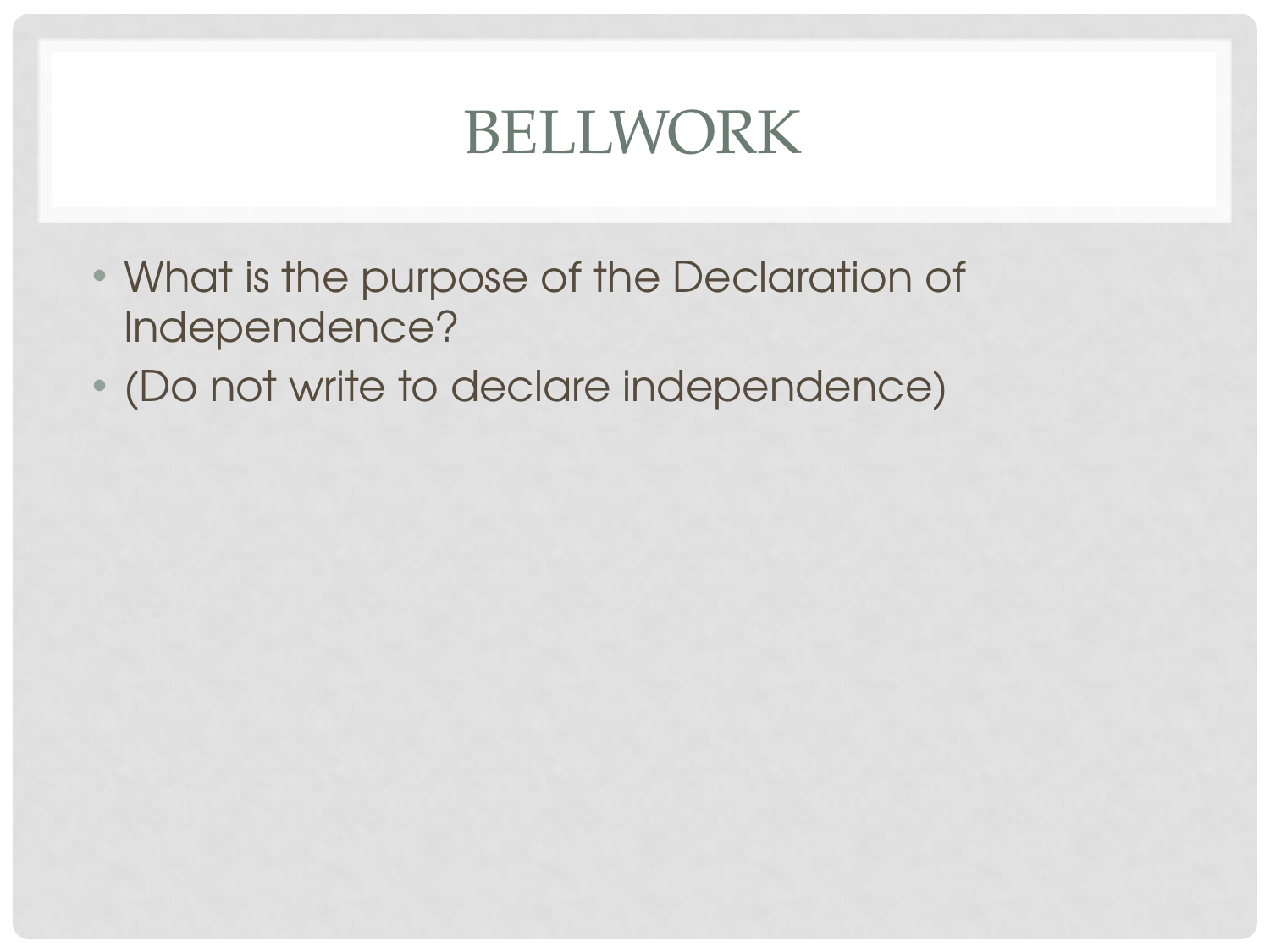

# Bellwork
What is the purpose of the Declaration of Independence?
(Do not write to declare independence)